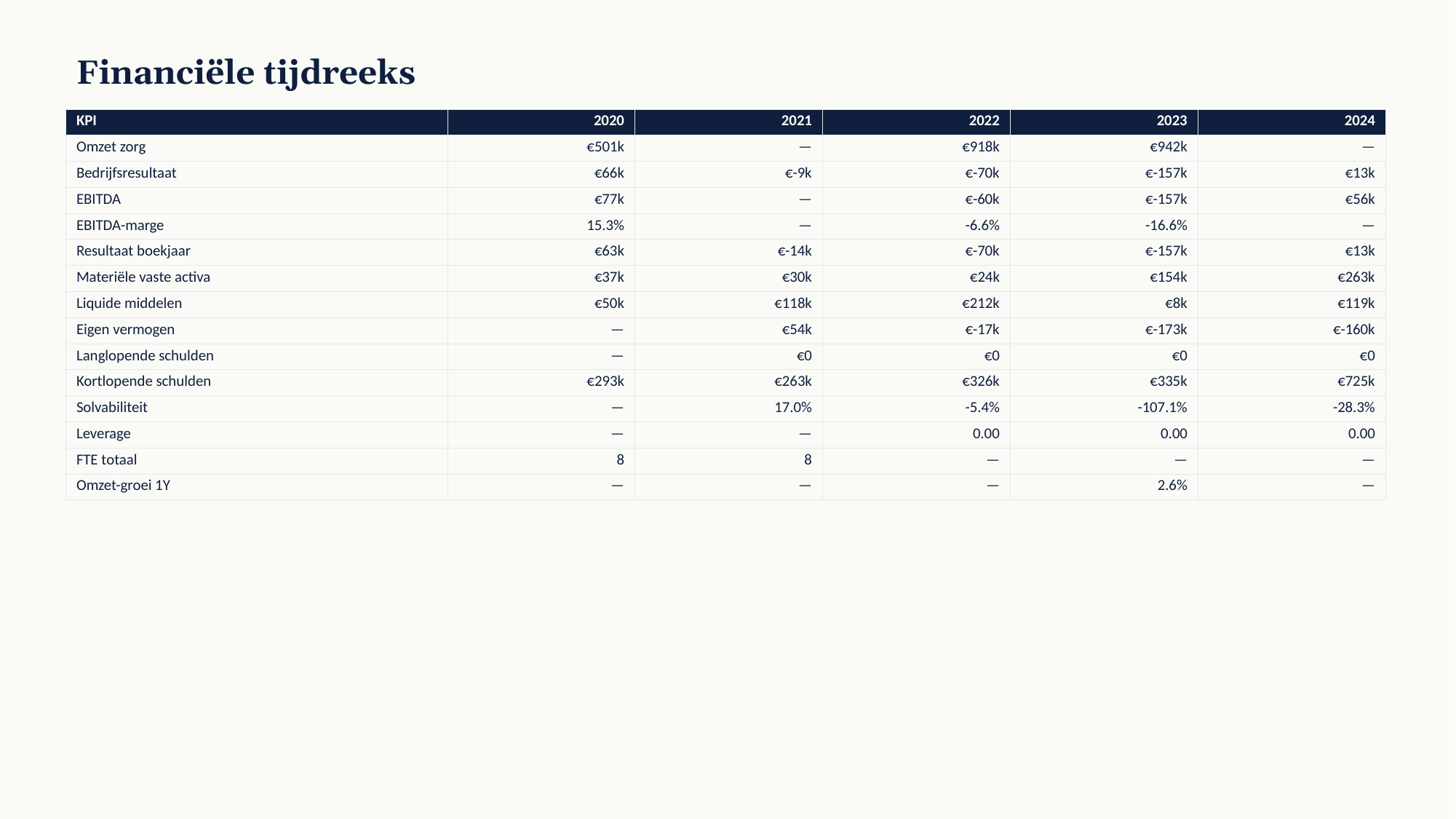

Financiële tijdreeks
| KPI | 2020 | 2021 | 2022 | 2023 | 2024 |
| --- | --- | --- | --- | --- | --- |
| Omzet zorg | €501k | — | €918k | €942k | — |
| Bedrijfsresultaat | €66k | €-9k | €-70k | €-157k | €13k |
| EBITDA | €77k | — | €-60k | €-157k | €56k |
| EBITDA-marge | 15.3% | — | -6.6% | -16.6% | — |
| Resultaat boekjaar | €63k | €-14k | €-70k | €-157k | €13k |
| Materiële vaste activa | €37k | €30k | €24k | €154k | €263k |
| Liquide middelen | €50k | €118k | €212k | €8k | €119k |
| Eigen vermogen | — | €54k | €-17k | €-173k | €-160k |
| Langlopende schulden | — | €0 | €0 | €0 | €0 |
| Kortlopende schulden | €293k | €263k | €326k | €335k | €725k |
| Solvabiliteit | — | 17.0% | -5.4% | -107.1% | -28.3% |
| Leverage | — | — | 0.00 | 0.00 | 0.00 |
| FTE totaal | 8 | 8 | — | — | — |
| Omzet-groei 1Y | — | — | — | 2.6% | — |